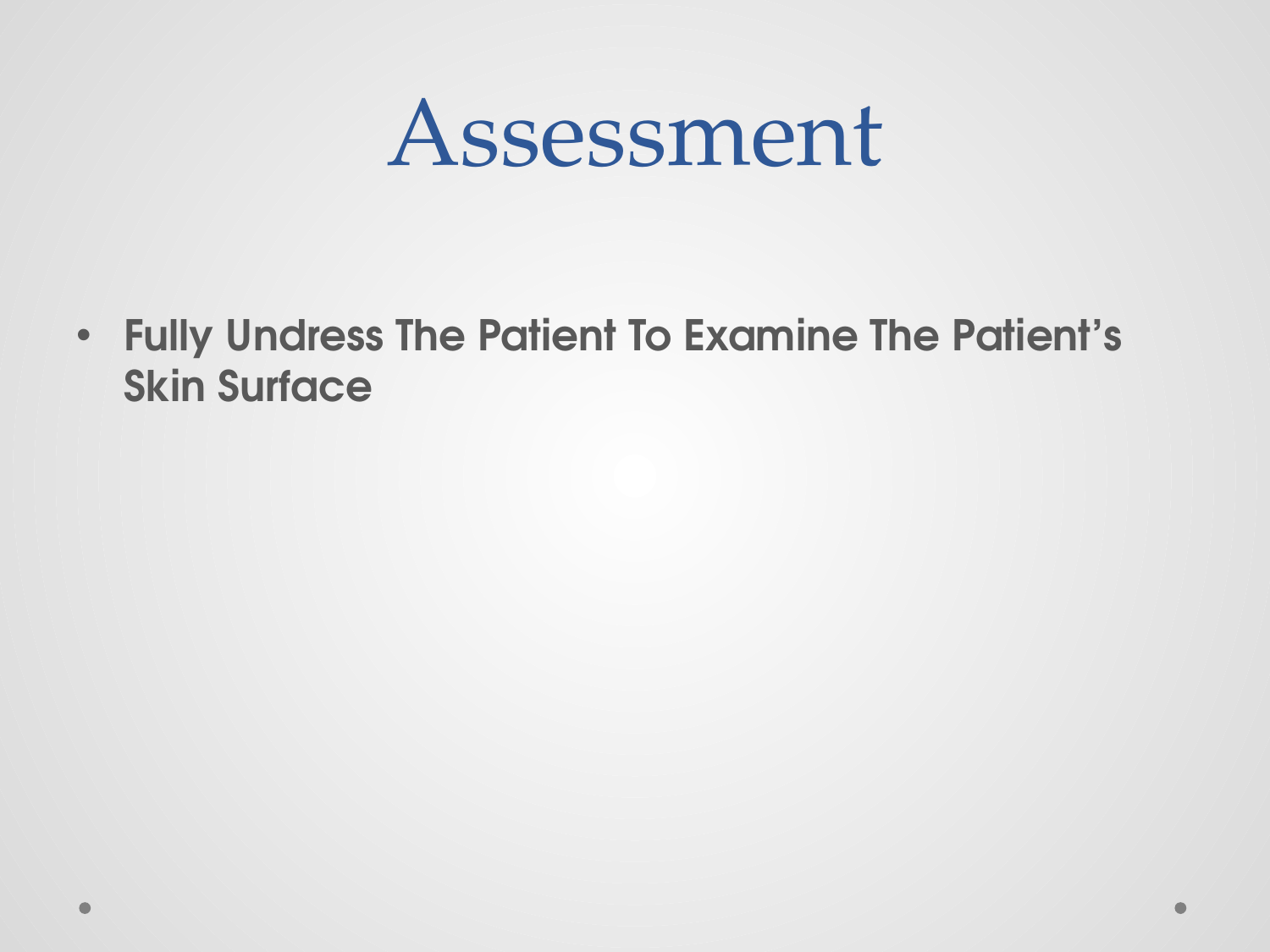

# Assessment

Fully Undress The Patient To Examine The Patient’s Skin Surface